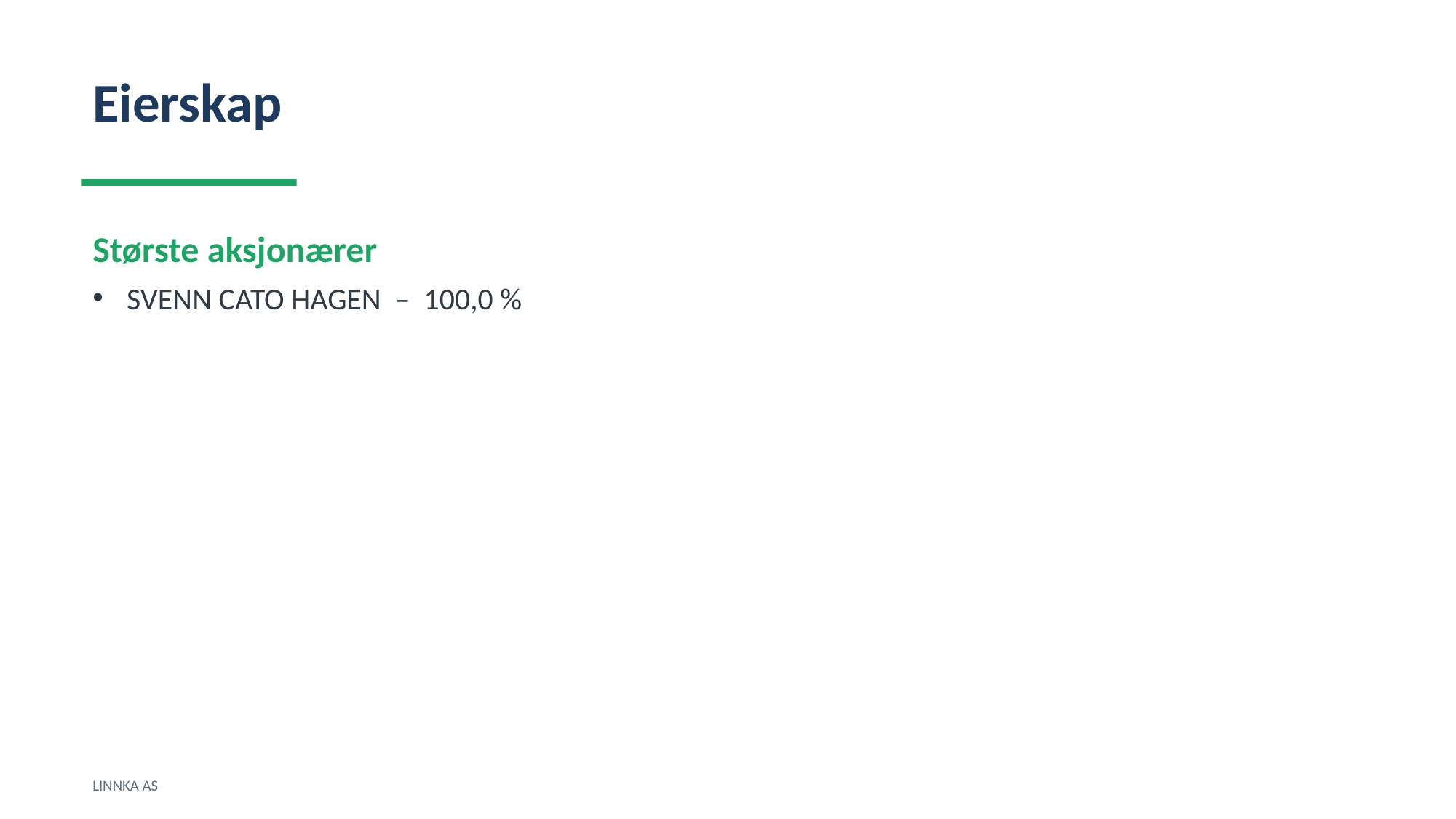

Eierskap

Største aksjonærer
SVENN CATO HAGEN  –  100,0 %
LINNKA AS